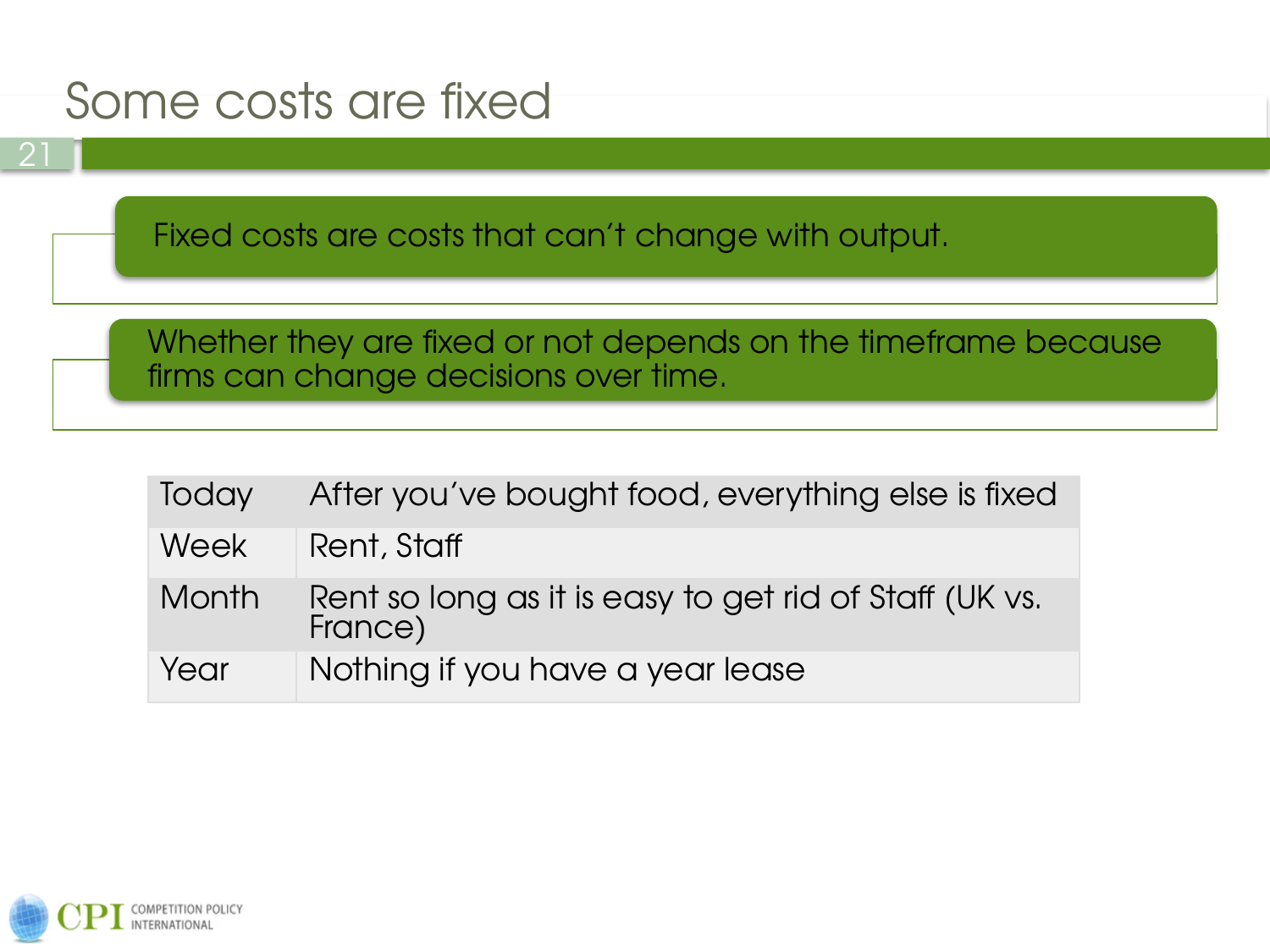

# Some costs are fixed
Fixed costs are costs that can’t change with output.
Whether they are fixed or not depends on the timeframe because firms can change decisions over time.
| Today | After you’ve bought food, everything else is fixed |
| --- | --- |
| Week | Rent, Staff |
| Month | Rent so long as it is easy to get rid of Staff (UK vs. France) |
| Year | Nothing if you have a year lease |